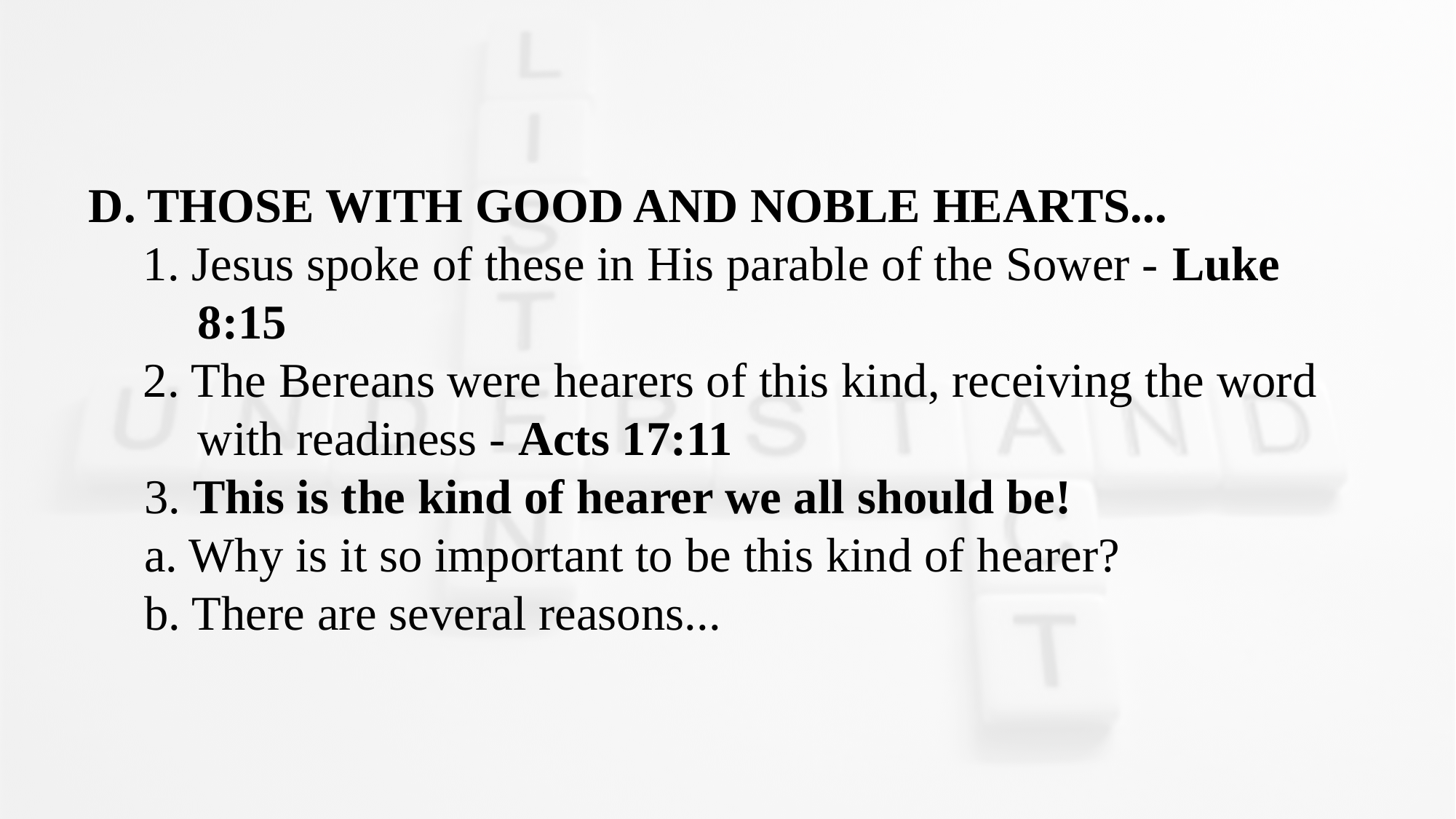

D. THOSE WITH GOOD AND NOBLE HEARTS...
1. Jesus spoke of these in His parable of the Sower - Luke 8:15
2. The Bereans were hearers of this kind, receiving the word with readiness - Acts 17:11
3. This is the kind of hearer we all should be!
a. Why is it so important to be this kind of hearer?
b. There are several reasons...